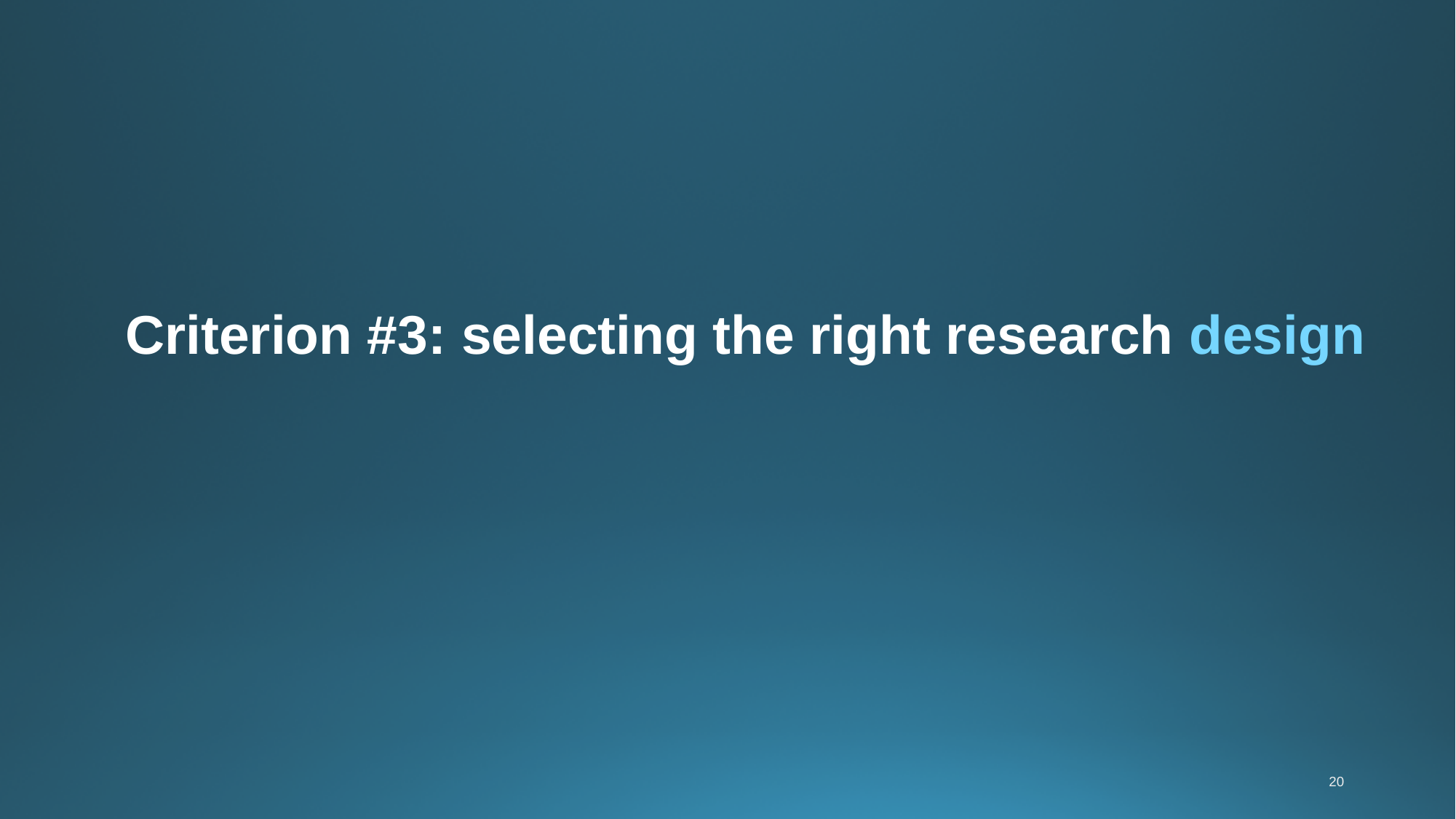

# Criterion #3: selecting the right research design
20